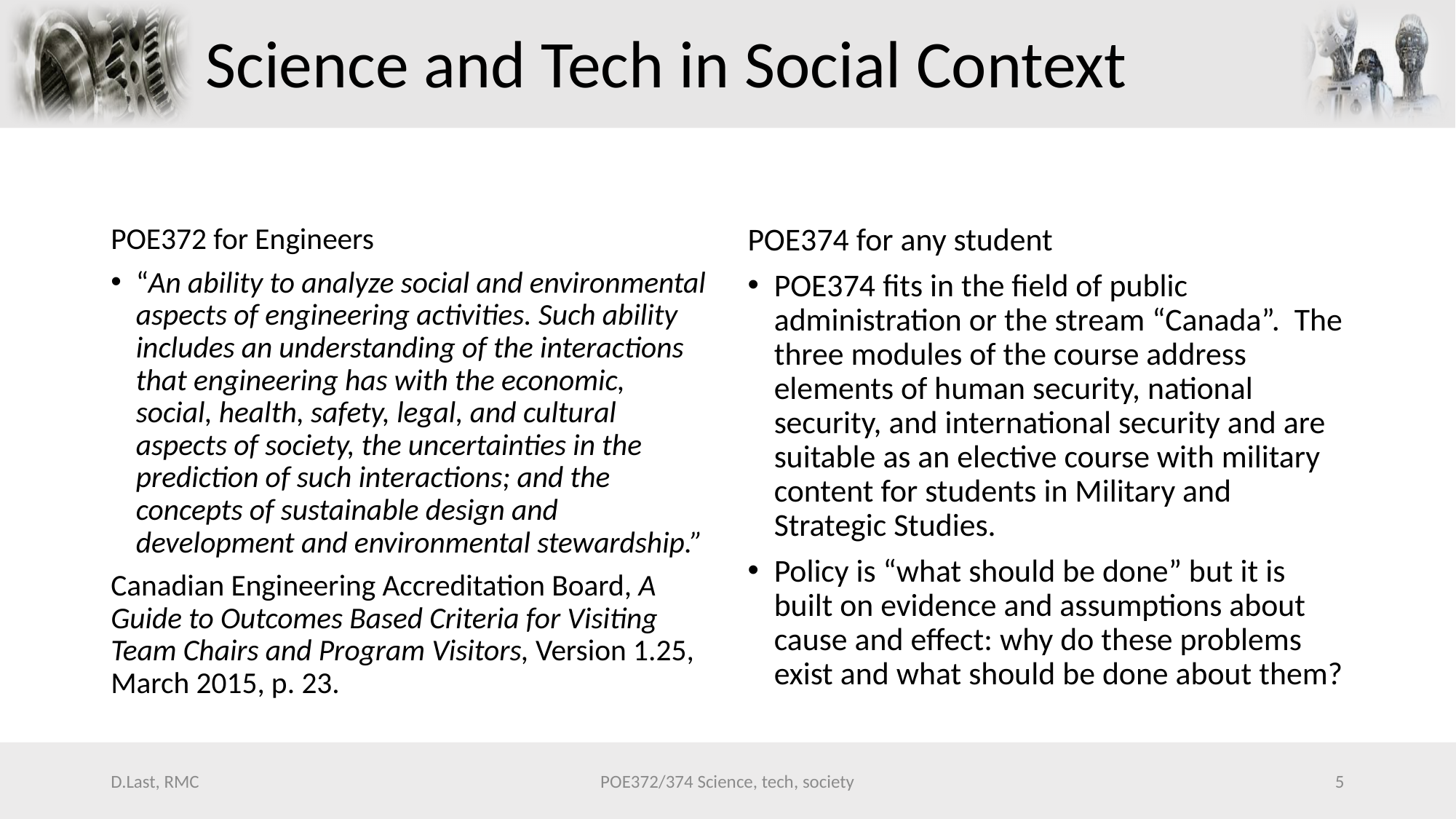

# Science and Tech in Social Context
POE372 for Engineers
“An ability to analyze social and environmental aspects of engineering activities. Such ability includes an understanding of the interactions that engineering has with the economic, social, health, safety, legal, and cultural aspects of society, the uncertainties in the prediction of such interactions; and the concepts of sustainable design and development and environmental stewardship.”
Canadian Engineering Accreditation Board, A Guide to Outcomes Based Criteria for Visiting Team Chairs and Program Visitors, Version 1.25, March 2015, p. 23.
POE374 for any student
POE374 fits in the field of public administration or the stream “Canada”.  The three modules of the course address elements of human security, national security, and international security and are suitable as an elective course with military content for students in Military and Strategic Studies.
Policy is “what should be done” but it is built on evidence and assumptions about cause and effect: why do these problems exist and what should be done about them?
D.Last, RMC
POE372/374 Science, tech, society
5